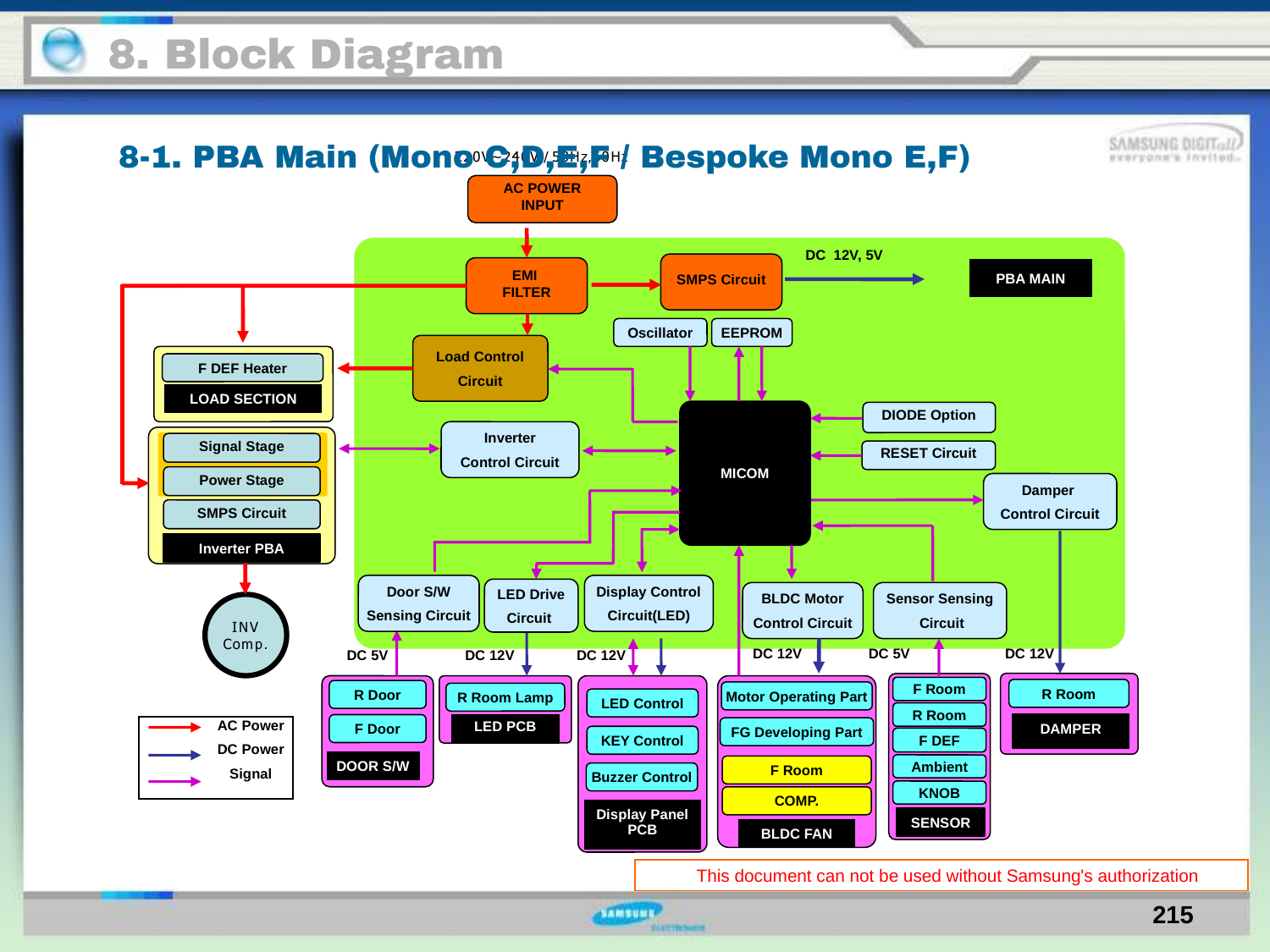

8. Block Diagram
8-1. PBA Main (Mono C,D,E,F / Bespoke Mono E,F)
220V~240V /50Hz,60Hz
AC POWER
INPUT

DC  12V, 5V
SMPS Circuit
EMI
FILTER
PBA MAIN

Oscillator
EEPROM

Load Control
Circuit

F DEF Heater

LOAD SECTION
MICOM
DIODE Option

Inverter
Control Circuit

Signal Stage
RESET Circuit

Power Stage
Damper
Control Circuit

SMPS Circuit

Inverter PBA

Door S/W
Sensing Circuit
Display Control
Circuit(LED)
LED Drive
Circuit
BLDC Motor
Control Circuit
Sensor Sensing
 Circuit
INV
Comp.

DC 12V

DC 12V

DC 5V

DC 5V
DC 12V
DC 12V

F Room
R Room
R Door
Motor Operating Part
R Room Lamp
LED Control
R Room
AC Power
DC Power
Signal
DAMPER
F Door
LED PCB

FG Developing Part
KEY Control

F DEF
DOOR S/W
Ambient

F Room
KNOB

COMP.
Display Panel
PCB
SENSOR
BLDC FAN
Buzzer Control
This document can not be used without Samsung's authorization
215